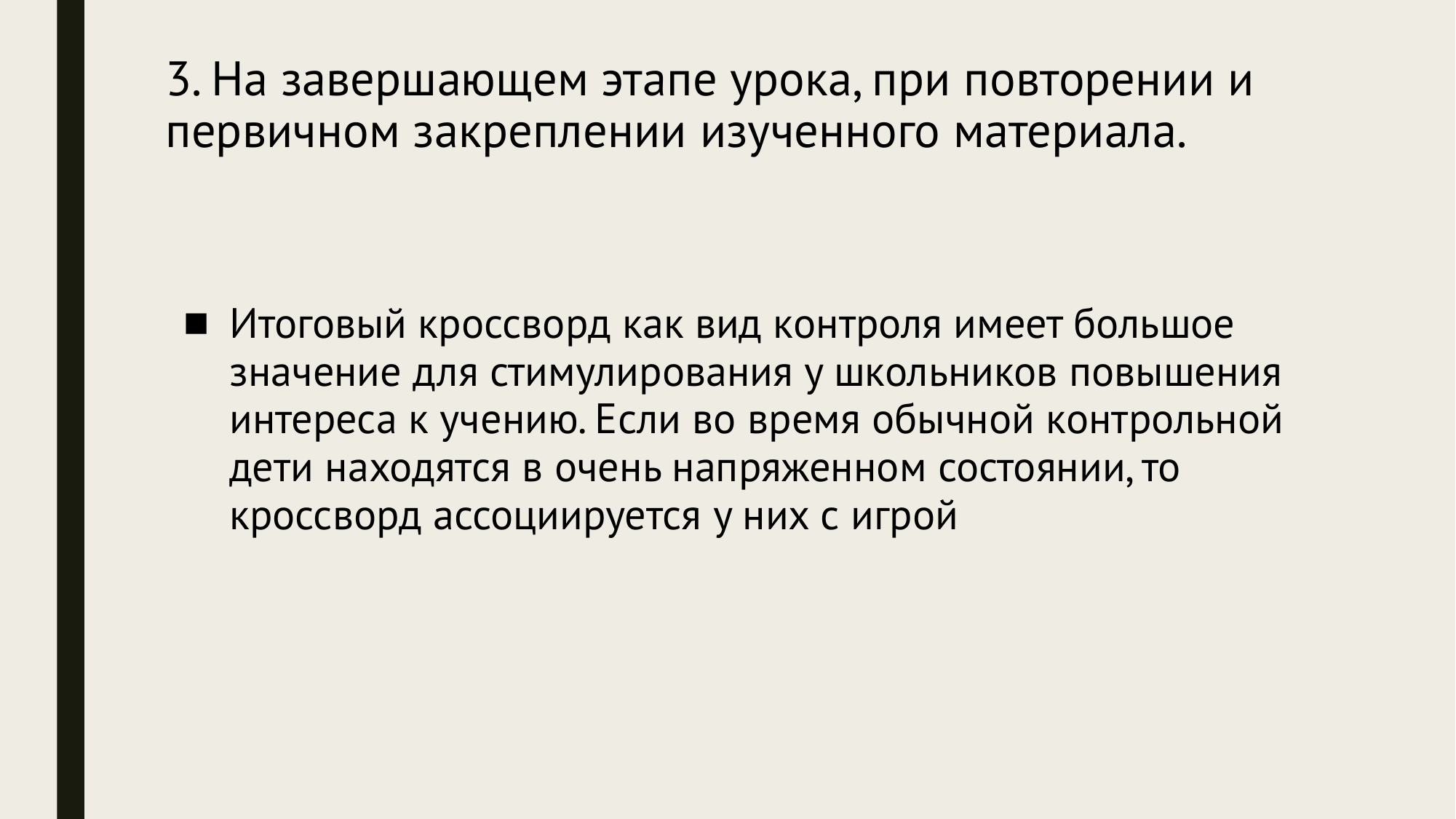

# 3. На завершающем этапе урока, при повторении и первичном закреплении изученного материала.
Итоговый кроссворд как вид контроля имеет большое значение для стимулирования у школьников повышения интереса к учению. Если во время обычной контрольной дети находятся в очень напряженном состоянии, то кроссворд ассоциируется у них с игрой